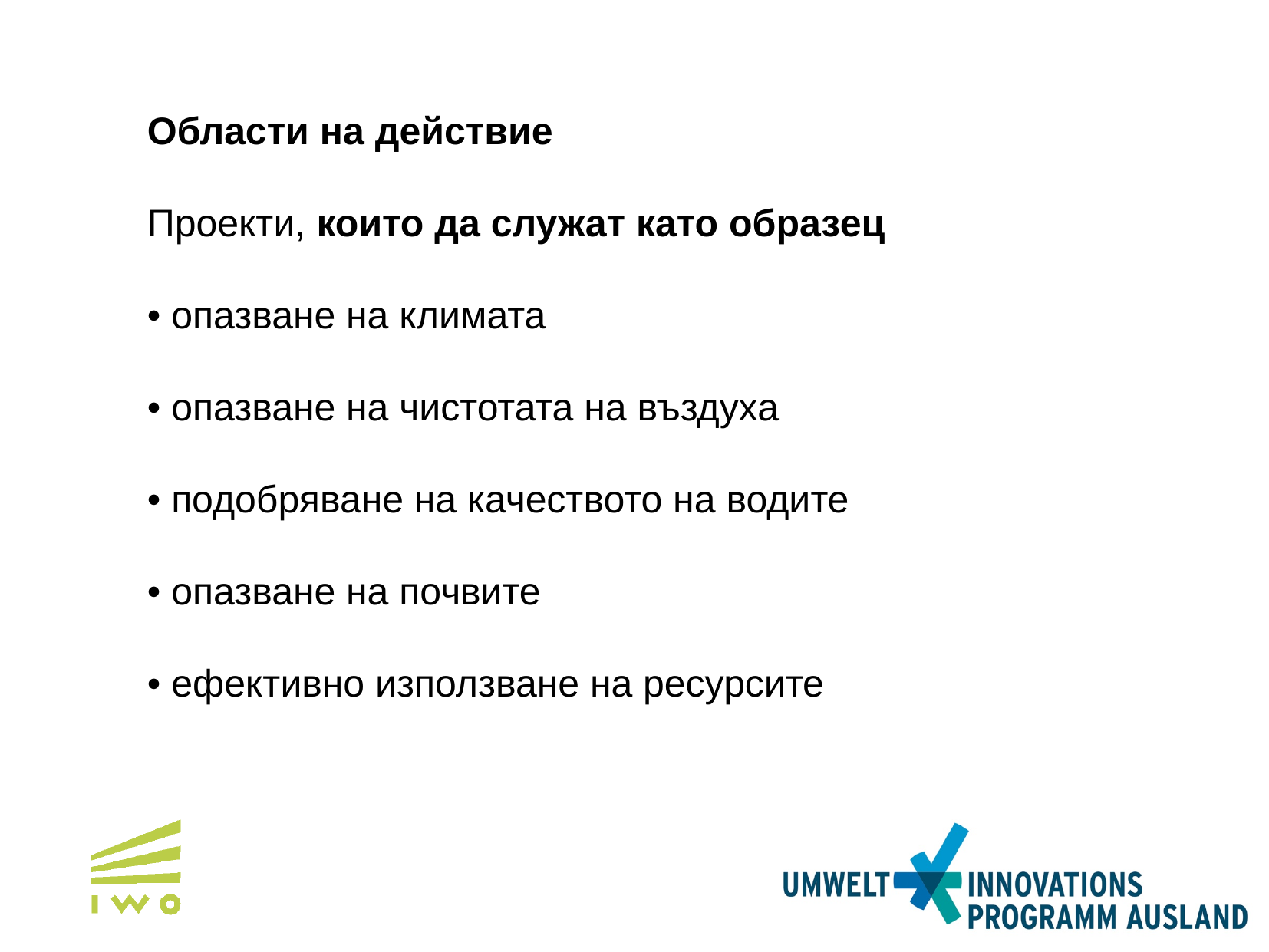

Области на действие

Проекти, които да служат като образец

• опазване на климата

• опазване на чистотата на въздуха

• подобряване на качеството на водите

• опазване на почвите

• ефективно използване на ресурсите